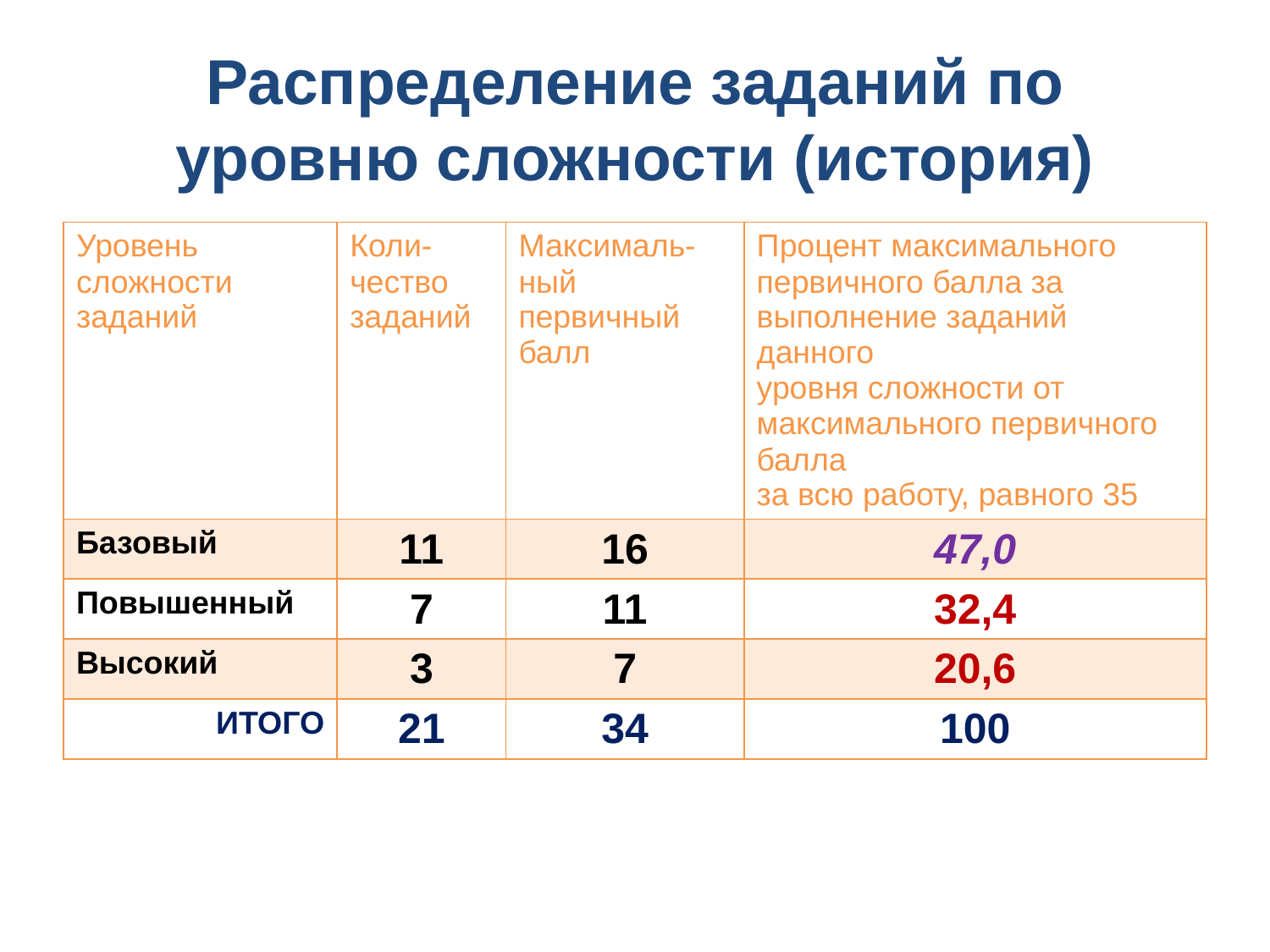

# Распределение заданий по уровню сложности (история)
| Уровень сложности заданий | Коли- чество заданий | Максималь-ный первичный балл | Процент максимального первичного балла за выполнение заданий данного уровня сложности от максимального первичного балла за всю работу, равного 35 |
| --- | --- | --- | --- |
| Базовый | 11 | 16 | 47,0 |
| Повышенный | 7 | 11 | 32,4 |
| Высокий | 3 | 7 | 20,6 |
| ИТОГО | 21 | 34 | 100 |